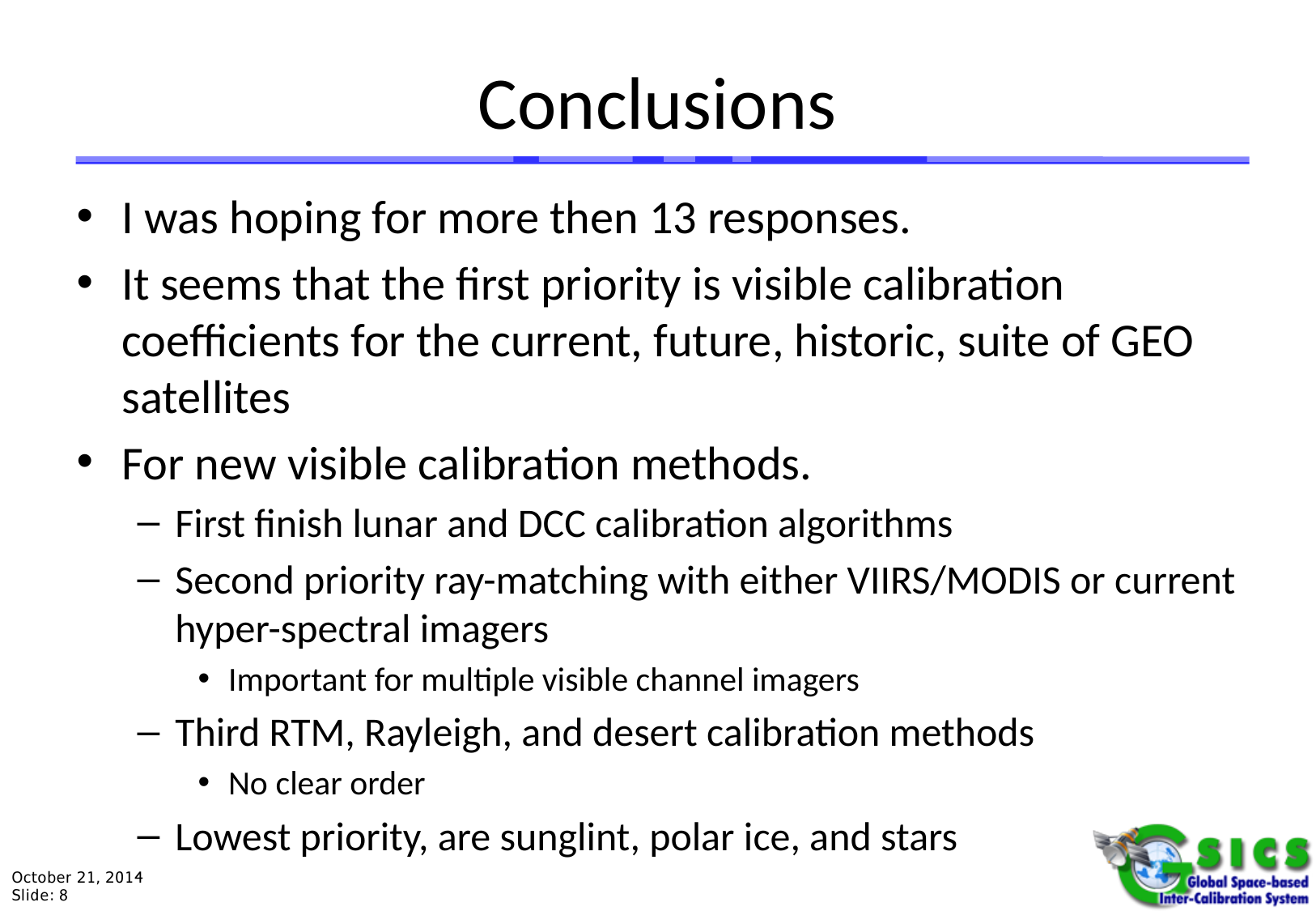

# Conclusions
I was hoping for more then 13 responses.
It seems that the first priority is visible calibration coefficients for the current, future, historic, suite of GEO satellites
For new visible calibration methods.
First finish lunar and DCC calibration algorithms
Second priority ray-matching with either VIIRS/MODIS or current hyper-spectral imagers
Important for multiple visible channel imagers
Third RTM, Rayleigh, and desert calibration methods
No clear order
Lowest priority, are sunglint, polar ice, and stars